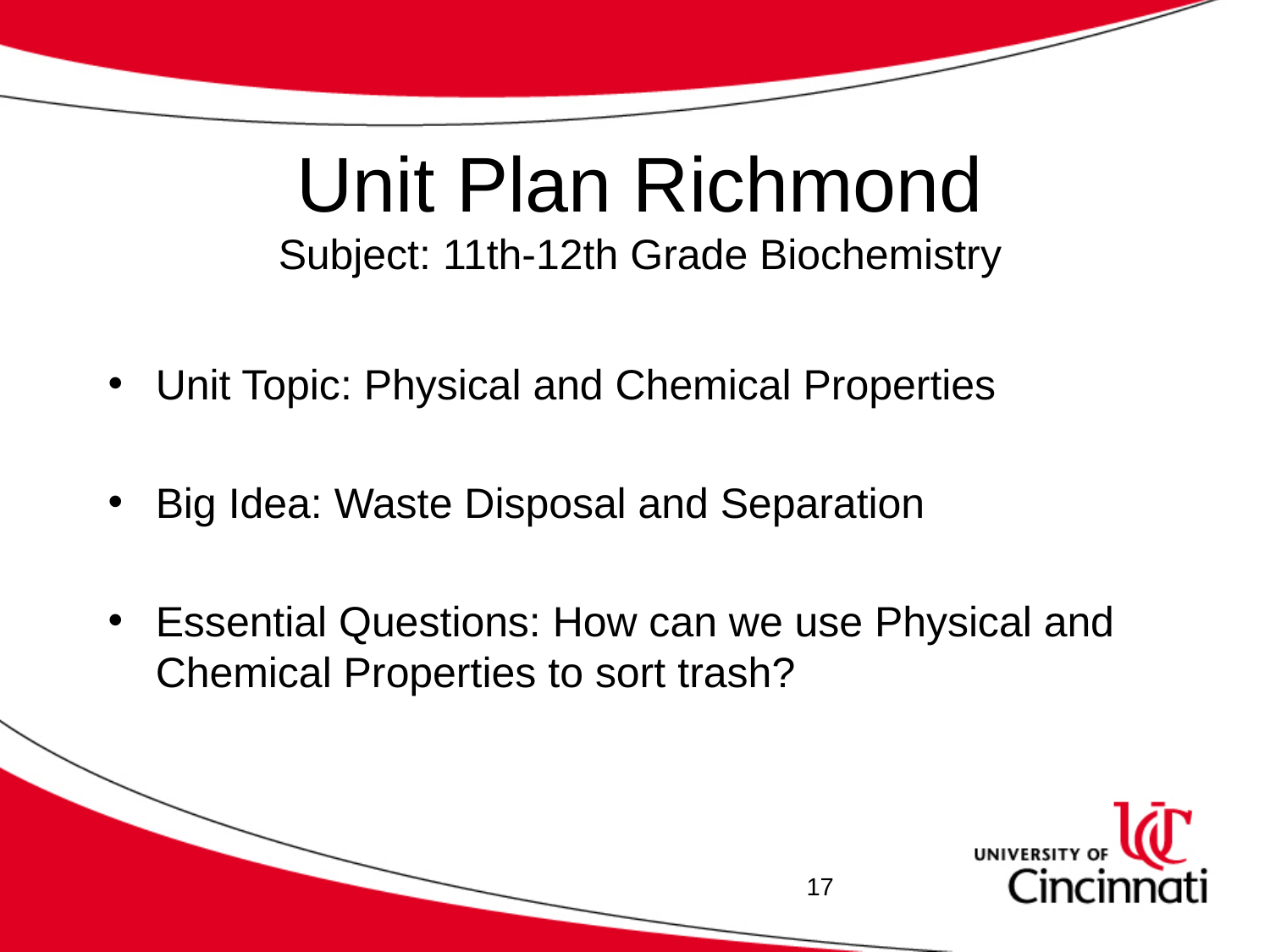

# Unit Plan Richmond
Subject: 11th-12th Grade Biochemistry

Unit Topic: Physical and Chemical Properties

Big Idea: Waste Disposal and Separation

Essential Questions: How can we use Physical and Chemical Properties to sort trash?
17